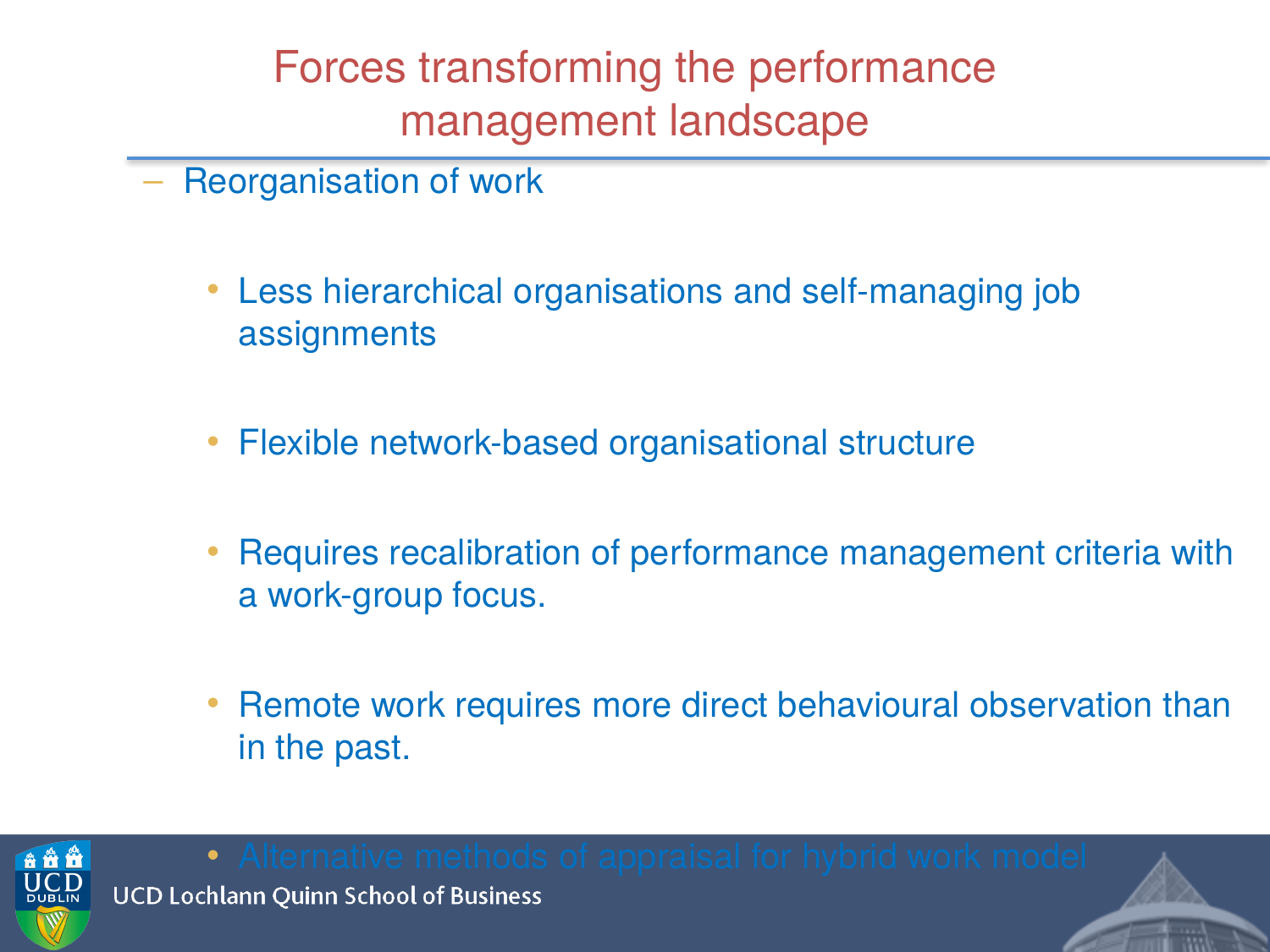

# Forces transforming the performance management landscape
Reorganisation of work

Less hierarchical organisations and self-managing job assignments

Flexible network-based organisational structure

Requires recalibration of performance management criteria with a work-group focus.

Remote work requires more direct behavioural observation than in the past.

Alternative methods of appraisal for hybrid work model

‘Autonomy paradox’ for knowledge workers